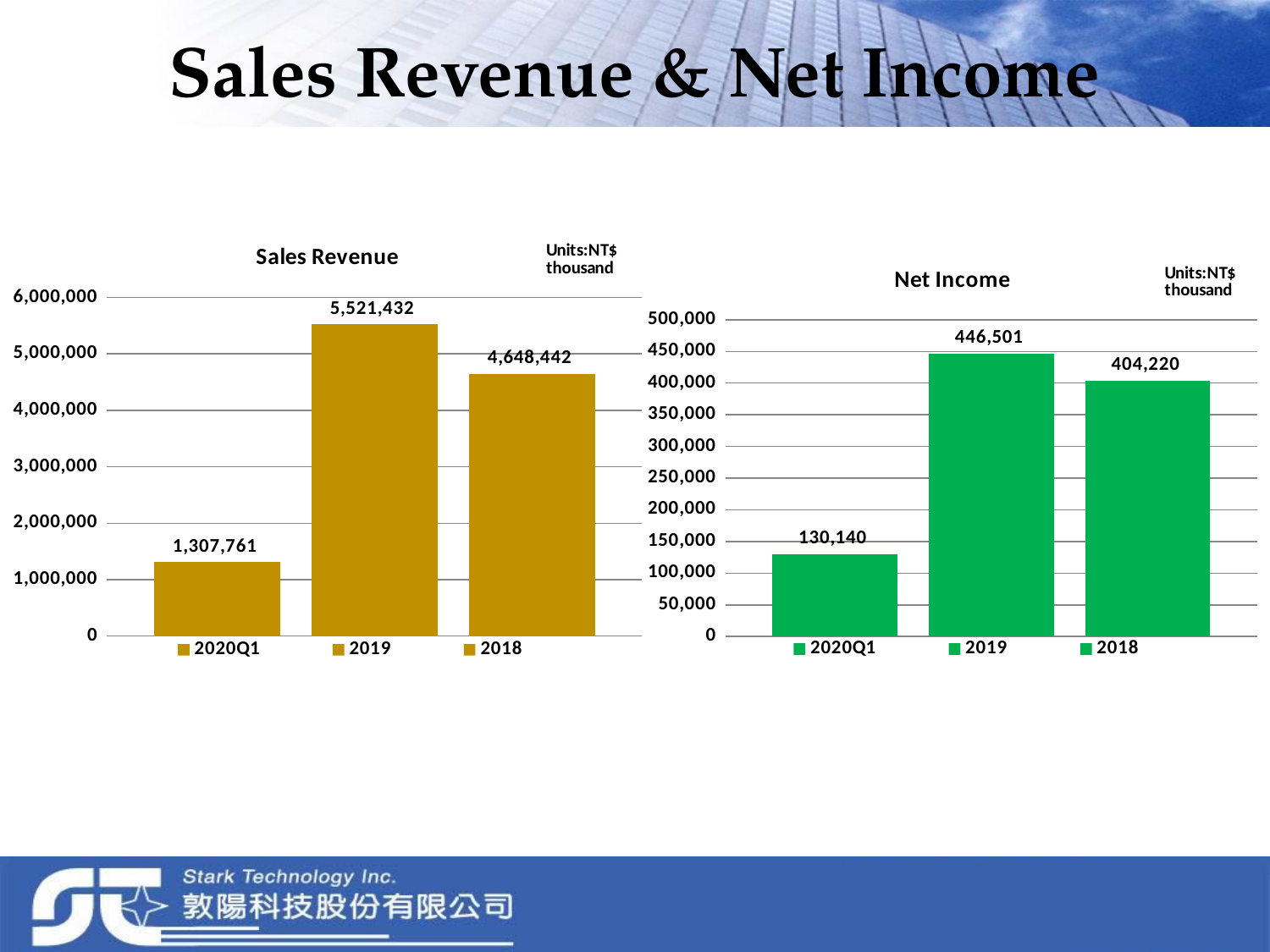

# Sales Revenue & Net Income

### Chart: Sales Revenue

| Category | 2020Q1 | 2019 | 2018 |
|---|---|---|---|
| Sales Revenue | 1307761.0 | 5521432.0 | 4648442.0 |

### Chart: Net Income

| Category | 2020Q1 | 2019 | 2018 |
|---|---|---|---|
| Net Income | 130140.0 | 446501.0 | 404220.0 |